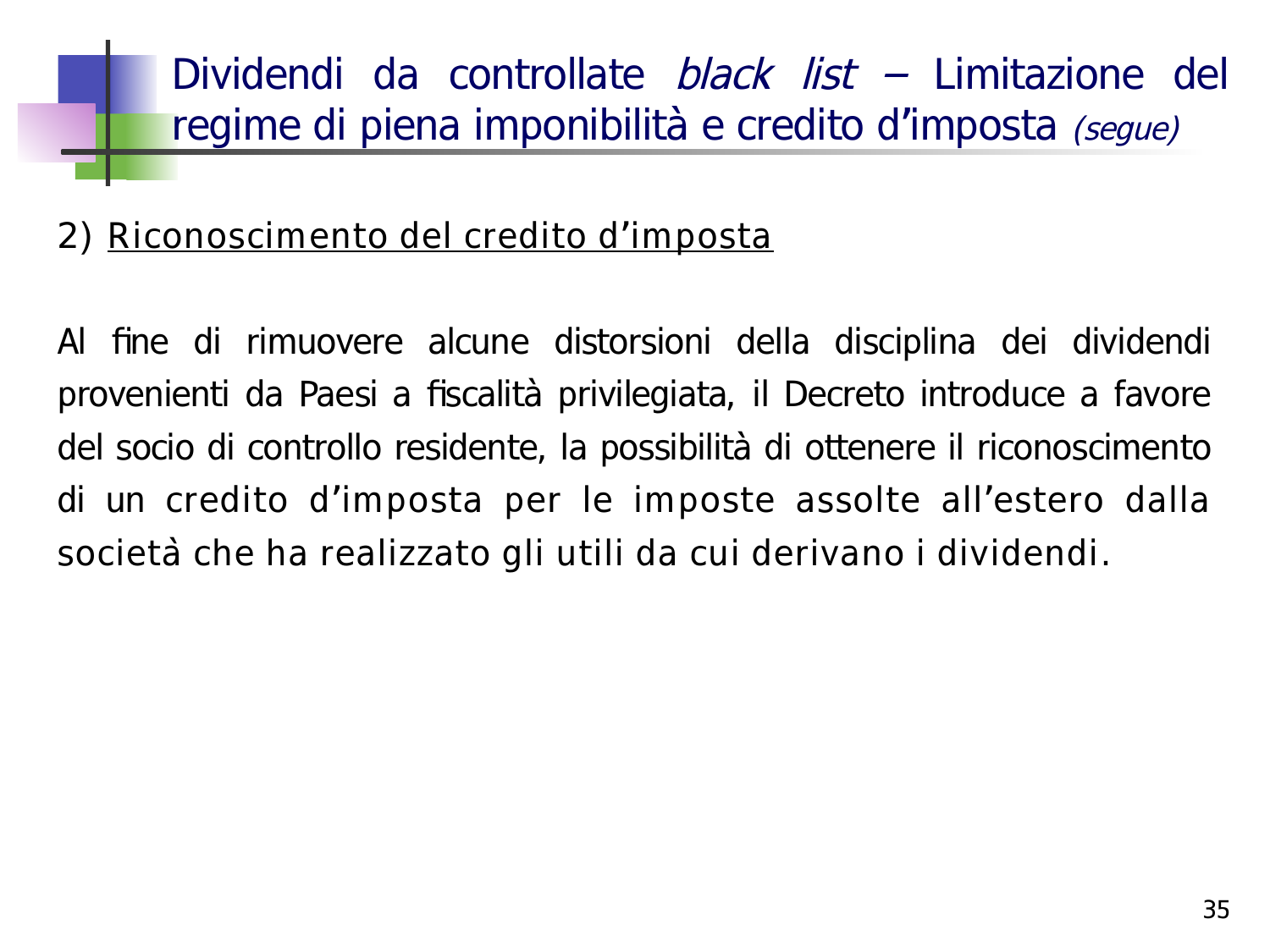

# Dividendi da controllate black list – Limitazione del regime di piena imponibilità e credito d’imposta (segue)
Riconoscimento del credito d’imposta

Al fine di rimuovere alcune distorsioni della disciplina dei dividendi provenienti da Paesi a fiscalità privilegiata, il Decreto introduce a favore del socio di controllo residente, la possibilità di ottenere il riconoscimento di un credito d’imposta per le imposte assolte all’estero dalla società che ha realizzato gli utili da cui derivano i dividendi.
35